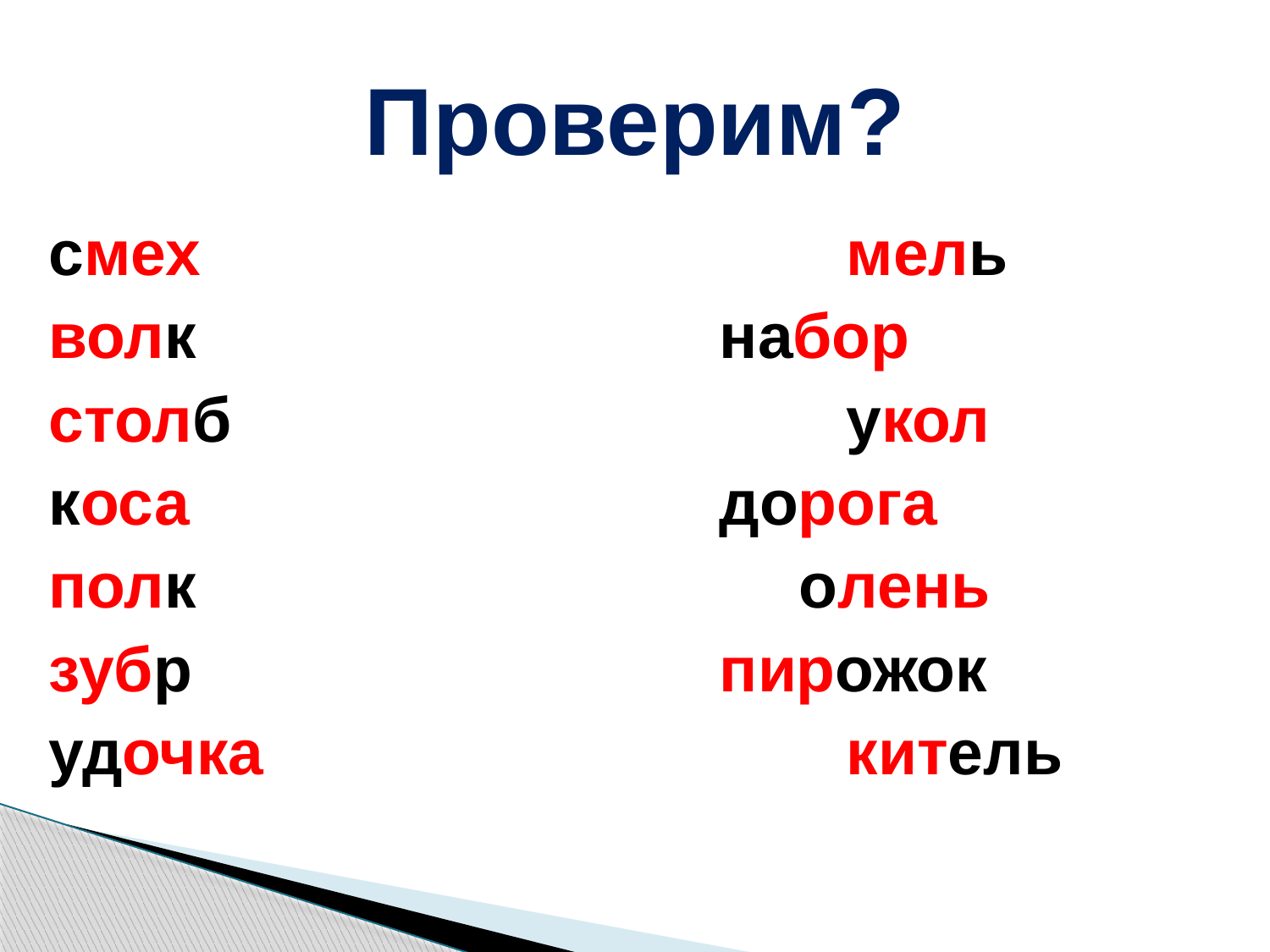

# Проверим?
смех 					мель
волк                             	набор
столб 					укол
коса 					дорога
полк 		                   олень
зубр 					пирожок
удочка 					китель